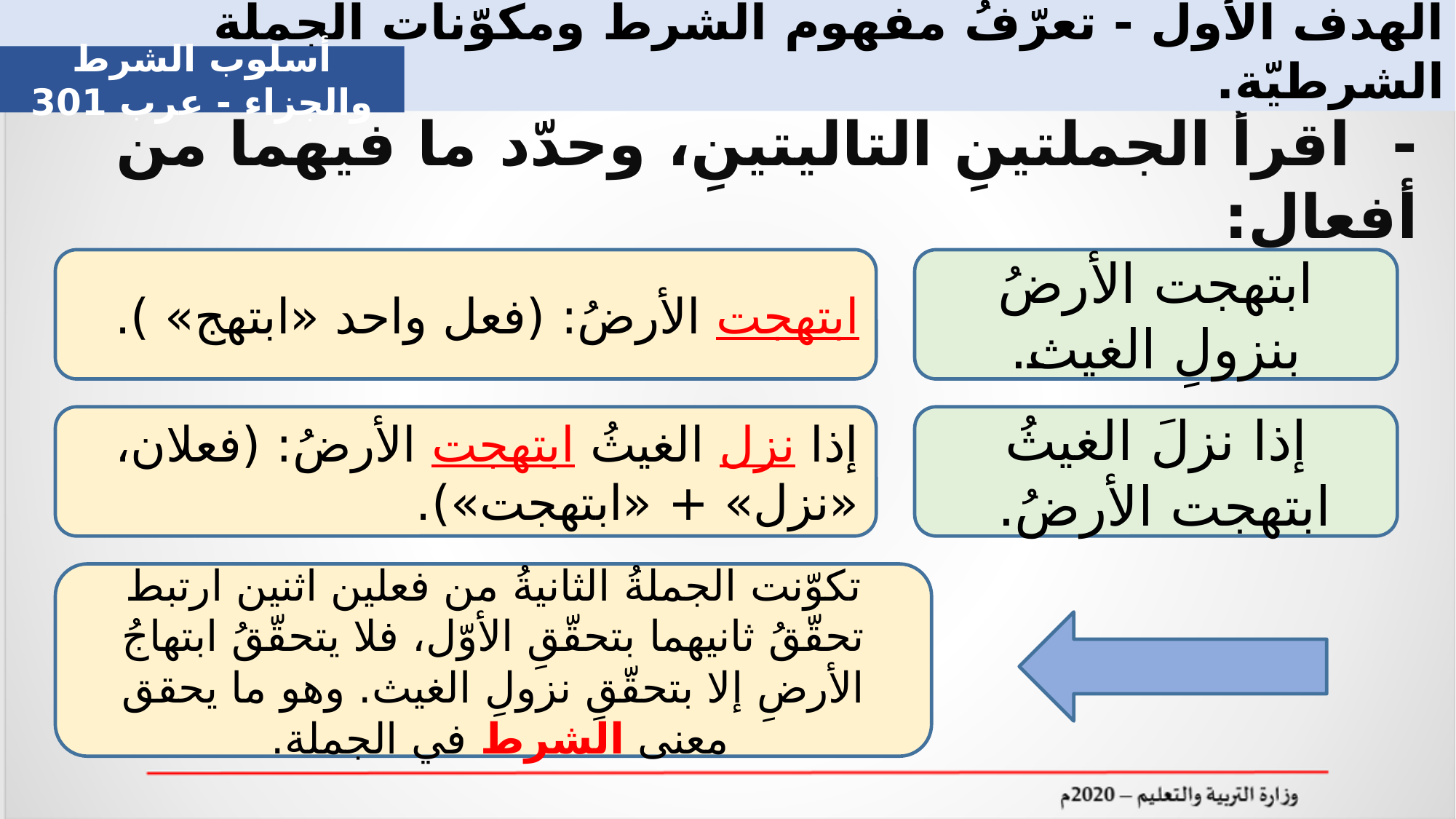

الهدف الأول - تعرّفُ مفهوم الشرط ومكوّنات الجملة الشرطيّة.

أسلوب الشرط والجزاء - عرب 301

-  اقرأ الجملتينِ التاليتينِ، وحدّد ما فيهما من أفعالٍ:

ابتهجت الأرضُ بنزولِ الغيث.
ابتهجت الأرضُ: (فعل واحد «ابتهج» ).
إذا نزلَ الغيثُ ابتهجت الأرضُ.
إذا نزل الغيثُ ابتهجت الأرضُ: (فعلان، «نزل» + «ابتهجت»).
تكوّنت الجملةُ الثانيةُ من فعلين اثنين ارتبط تحقّقُ ثانيهما بتحقّقِ الأوّل، فلا يتحقّقُ ابتهاجُ الأرضِ إلا بتحقّقِ نزولِ الغيث. وهو ما يحقق معنى الشرط في الجملة.